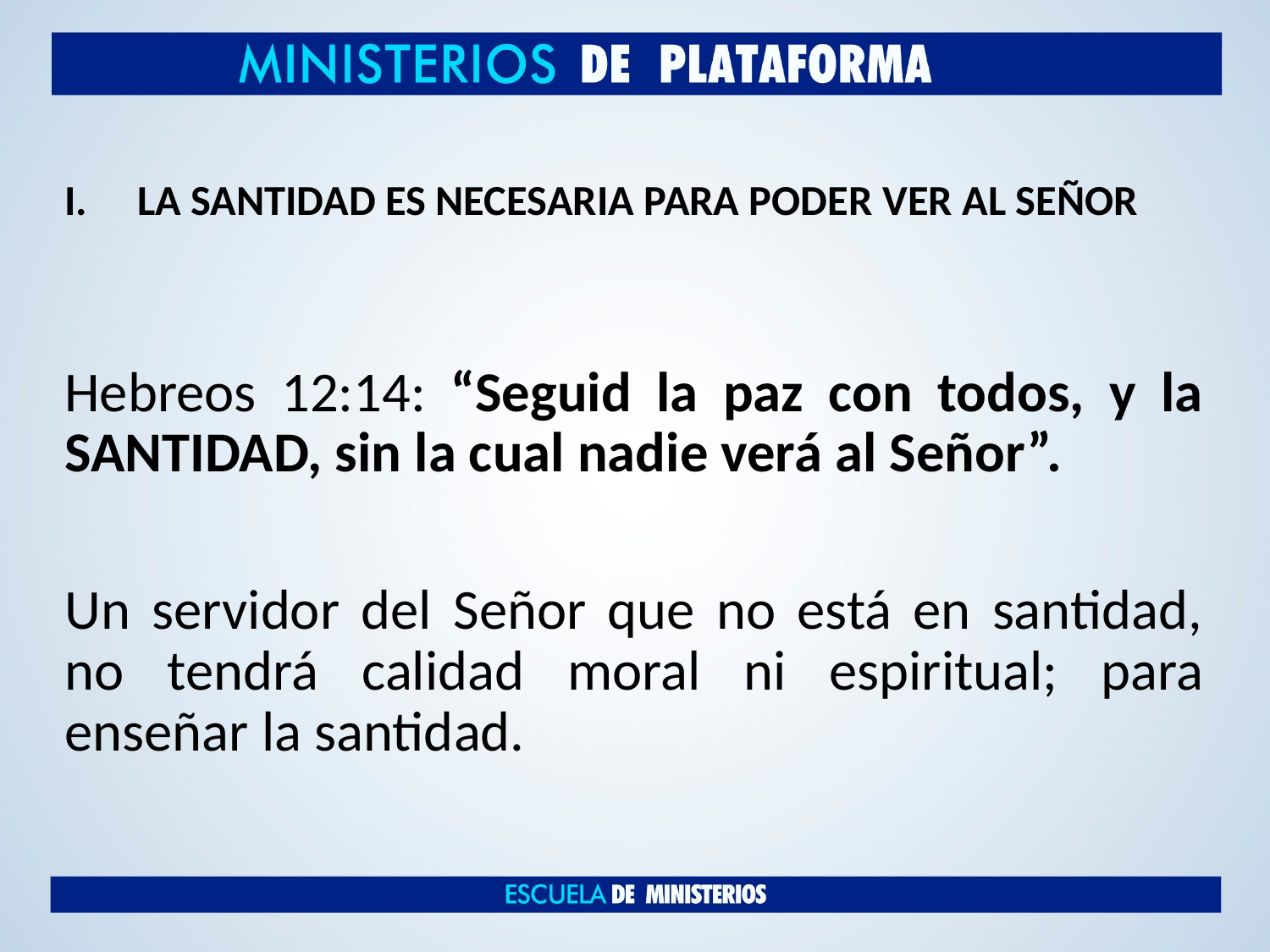

# LA SANTIDAD ES NECESARIA PARA PODER VER AL SEÑOR

Hebreos 12:14: “Seguid la paz con todos, y la SANTIDAD, sin la cual nadie verá al Señor”.

Un servidor del Señor que no está en santidad, no tendrá calidad moral ni espiritual; para enseñar la santidad.